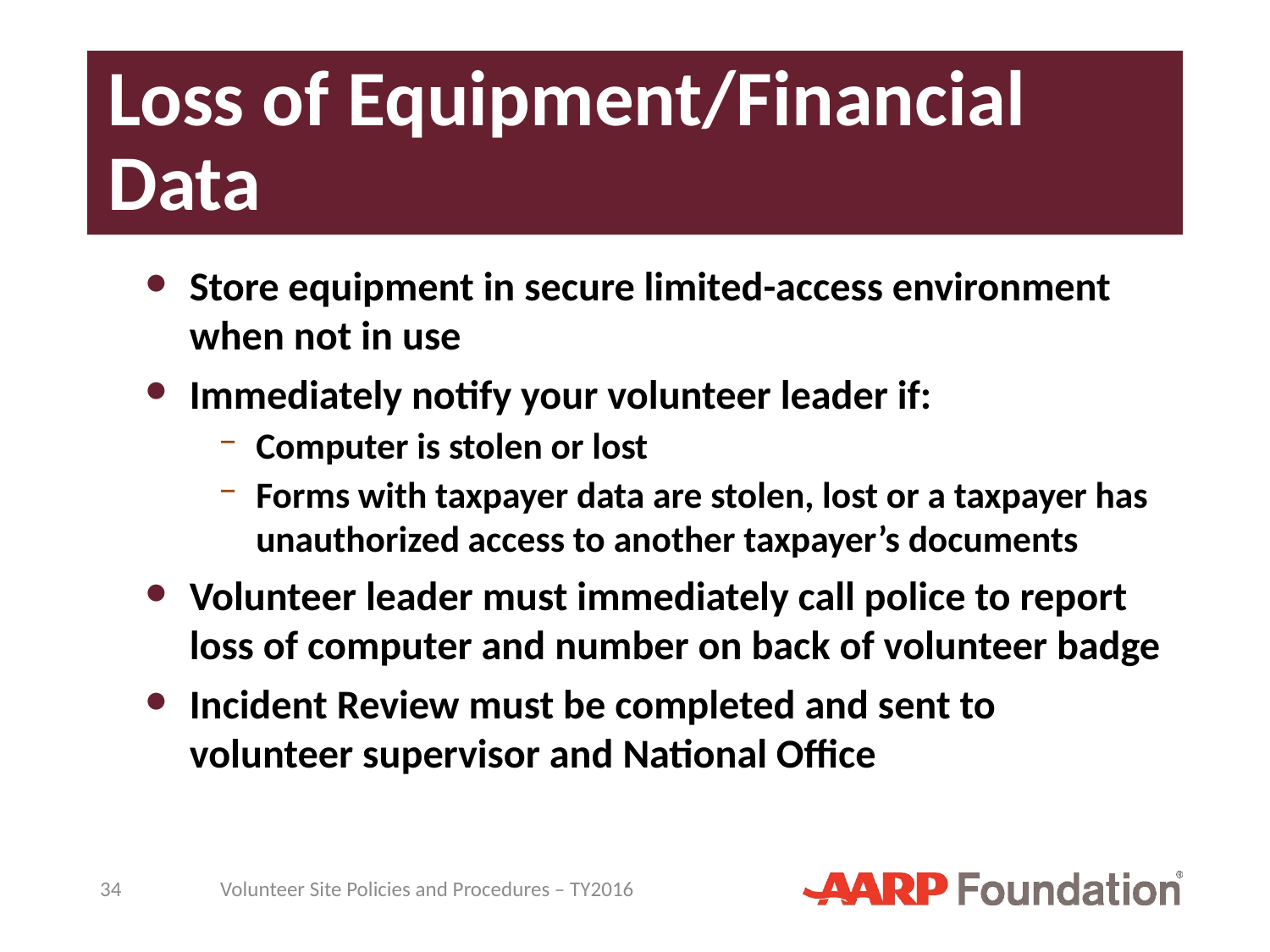

# Loss of Equipment/Financial Data
Store equipment in secure limited-access environment when not in use
Immediately notify your volunteer leader if:
Computer is stolen or lost
Forms with taxpayer data are stolen, lost or a taxpayer has unauthorized access to another taxpayer’s documents
Volunteer leader must immediately call police to report loss of computer and number on back of volunteer badge
Incident Review must be completed and sent to volunteer supervisor and National Office
34
Volunteer Site Policies and Procedures – TY2016